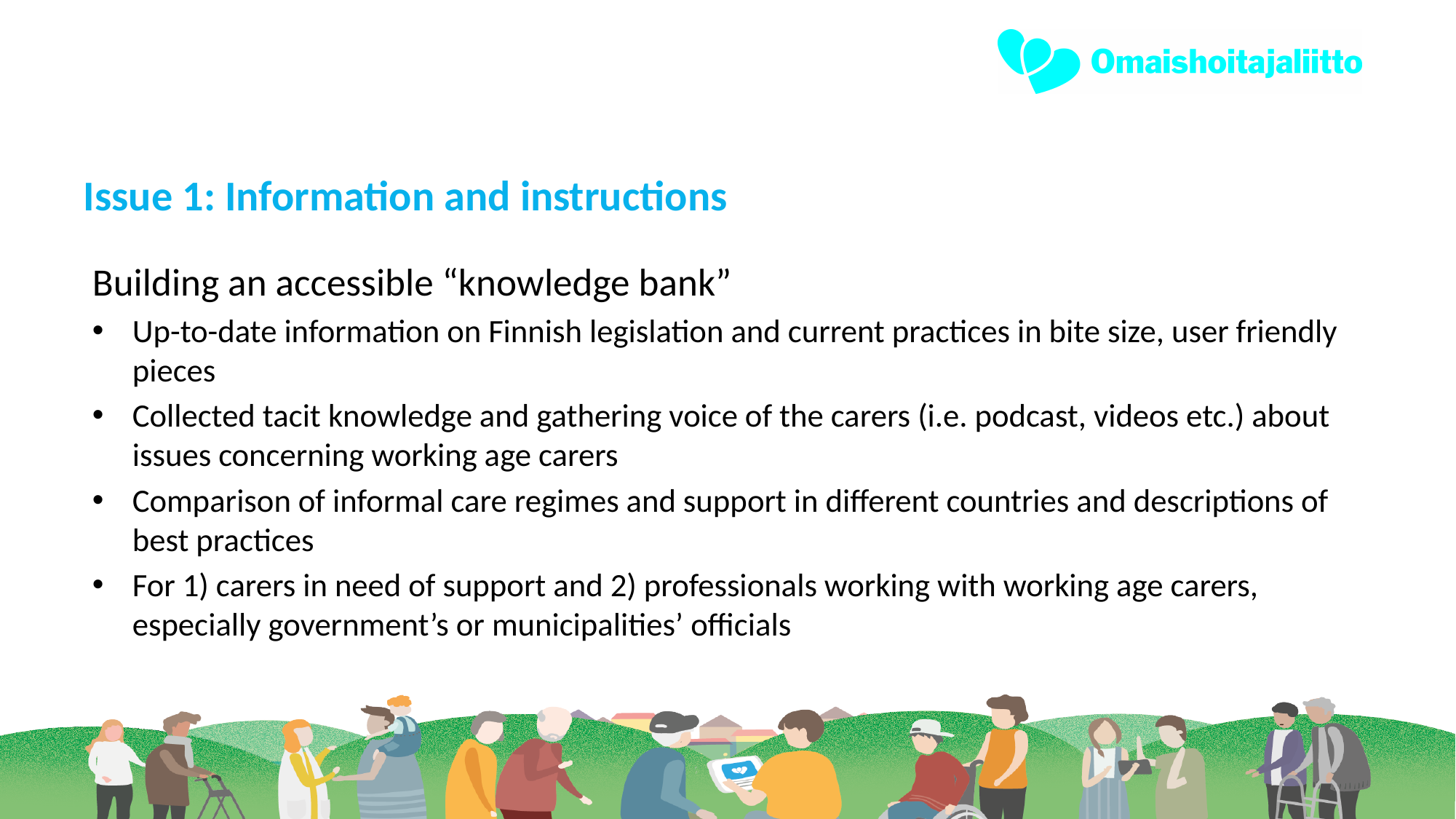

# Issue 1: Information and instructions
Building an accessible “knowledge bank”
Up-to-date information on Finnish legislation and current practices in bite size, user friendly pieces
Collected tacit knowledge and gathering voice of the carers (i.e. podcast, videos etc.) about issues concerning working age carers
Comparison of informal care regimes and support in different countries and descriptions of best practices
For 1) carers in need of support and 2) professionals working with working age carers, especially government’s or municipalities’ officials